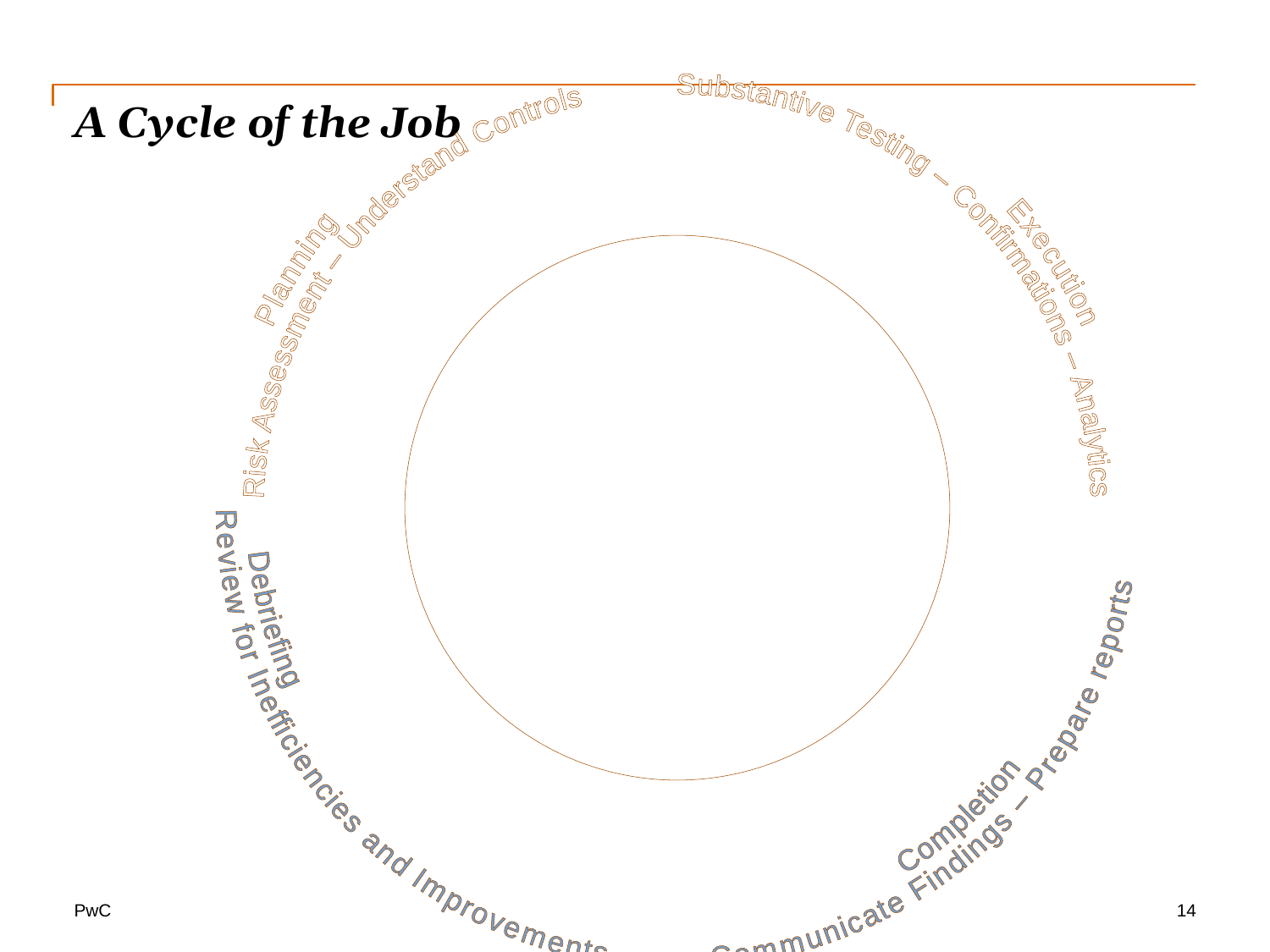

# A Cycle of the Job
Planning                                                                                   Execution
Risk Assessment – Understand Controls           Substantive Testing – Confirmations – Analytics

     Debriefing                                                                                   Completion
Review for Inefficiencies and Improvements           Communicate Findings – Prepare reports

14